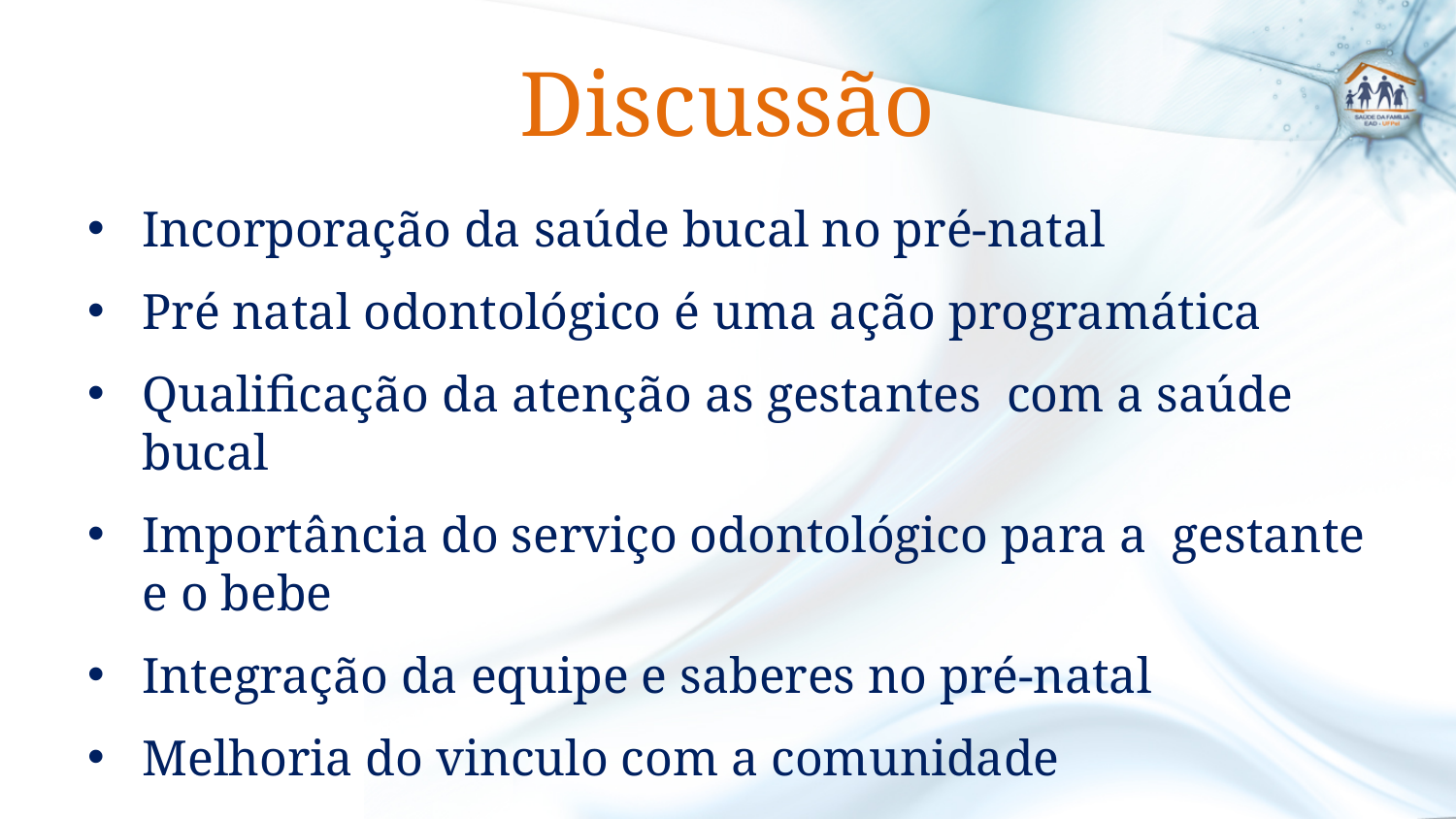

# Discussão

Incorporação da saúde bucal no pré-natal
Pré natal odontológico é uma ação programática
Qualificação da atenção as gestantes  com a saúde bucal
Importância do serviço odontológico para a  gestante e o bebe
Integração da equipe e saberes no pré-natal
Melhoria do vinculo com a comunidade